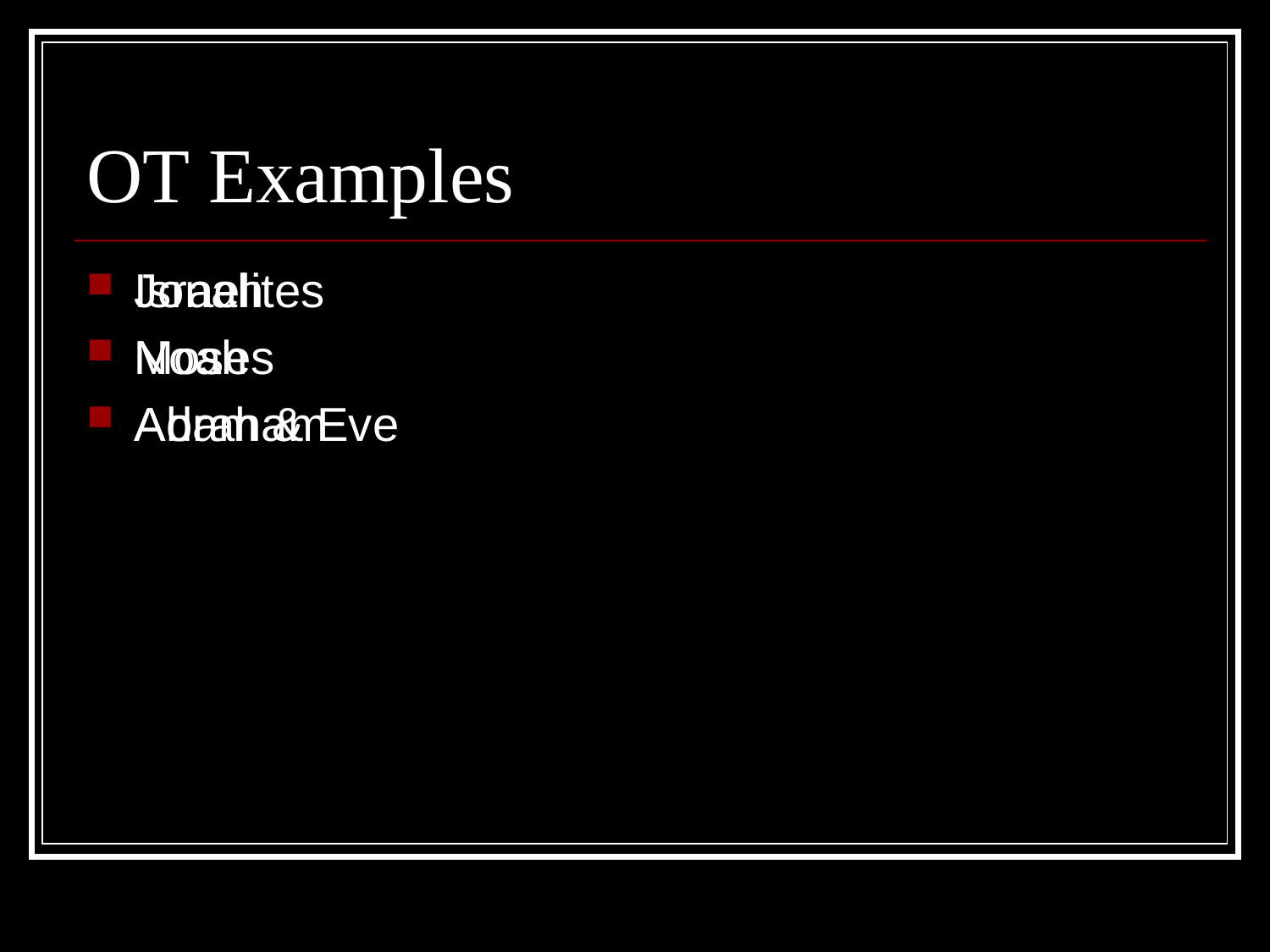

# OT Examples
Israelites
Moses
Adam & Eve
Jonah
Noah
Abraham